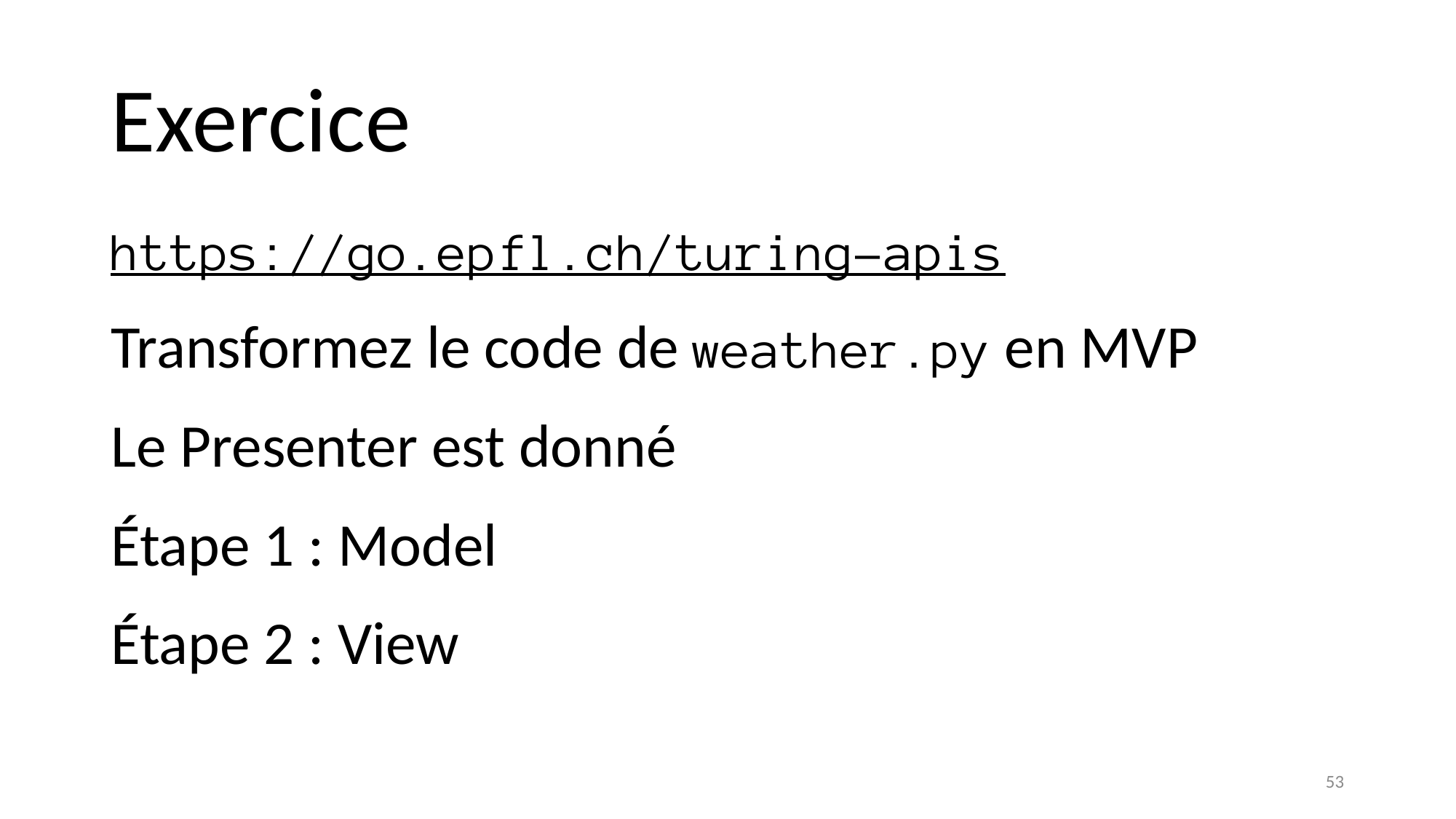

# Exercice
https://go.epfl.ch/turing-apis
Transformez le code de weather.py en MVP
Le Presenter est donné
Étape 1 : Model
Étape 2 : View
53